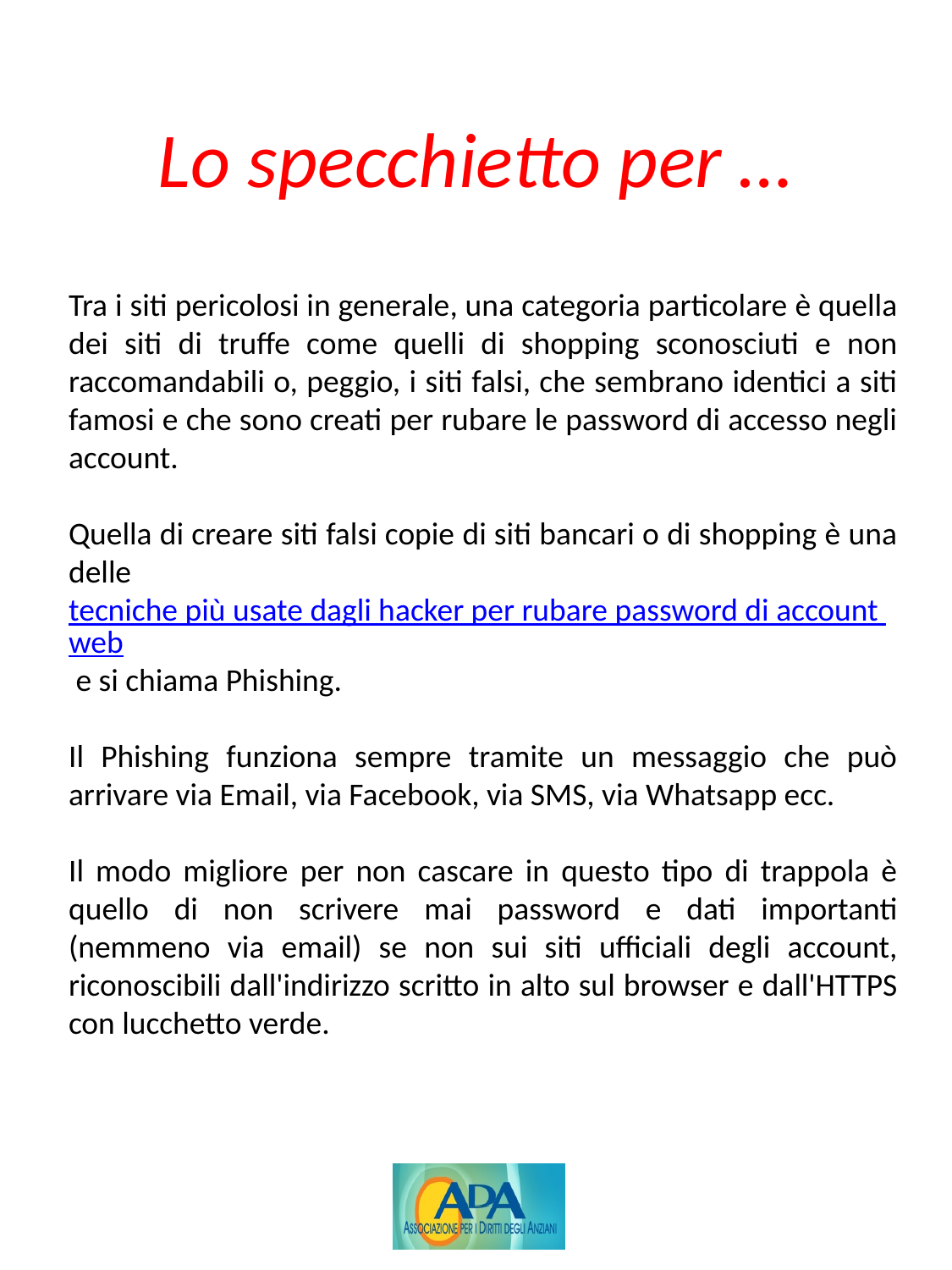

# Lo specchietto per …
Tra i siti pericolosi in generale, una categoria particolare è quella dei siti di truffe come quelli di shopping sconosciuti e non raccomandabili o, peggio, i siti falsi, che sembrano identici a siti famosi e che sono creati per rubare le password di accesso negli account.
Quella di creare siti falsi copie di siti bancari o di shopping è una delle tecniche più usate dagli hacker per rubare password di account web e si chiama Phishing.
Il Phishing funziona sempre tramite un messaggio che può arrivare via Email, via Facebook, via SMS, via Whatsapp ecc.
Il modo migliore per non cascare in questo tipo di trappola è quello di non scrivere mai password e dati importanti (nemmeno via email) se non sui siti ufficiali degli account, riconoscibili dall'indirizzo scritto in alto sul browser e dall'HTTPS con lucchetto verde.